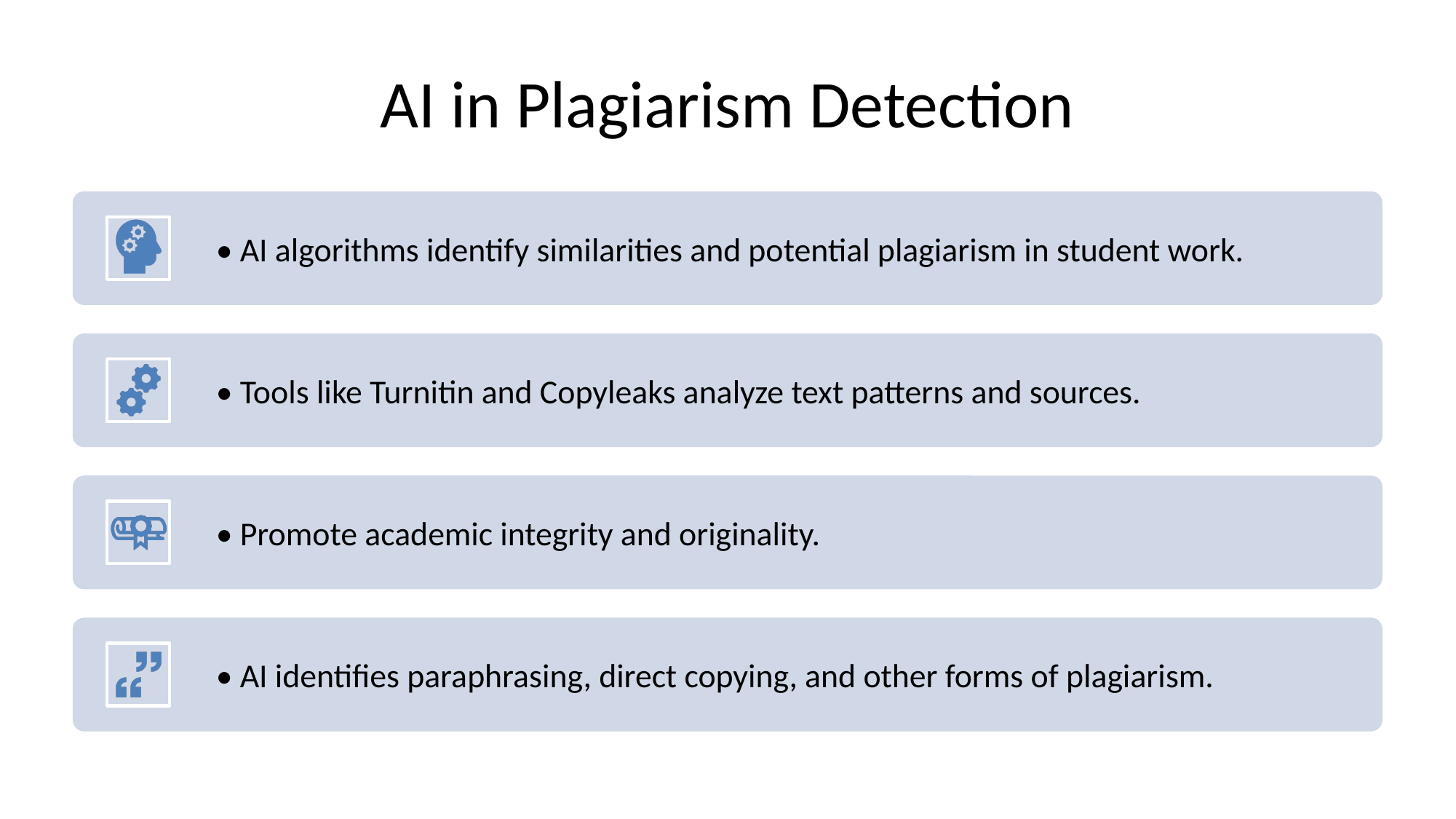

# AI in Plagiarism Detection
• AI algorithms identify similarities and potential plagiarism in student work.
• Tools like Turnitin and Copyleaks analyze text patterns and sources.
• Promote academic integrity and originality.
• AI identifies paraphrasing, direct copying, and other forms of plagiarism.